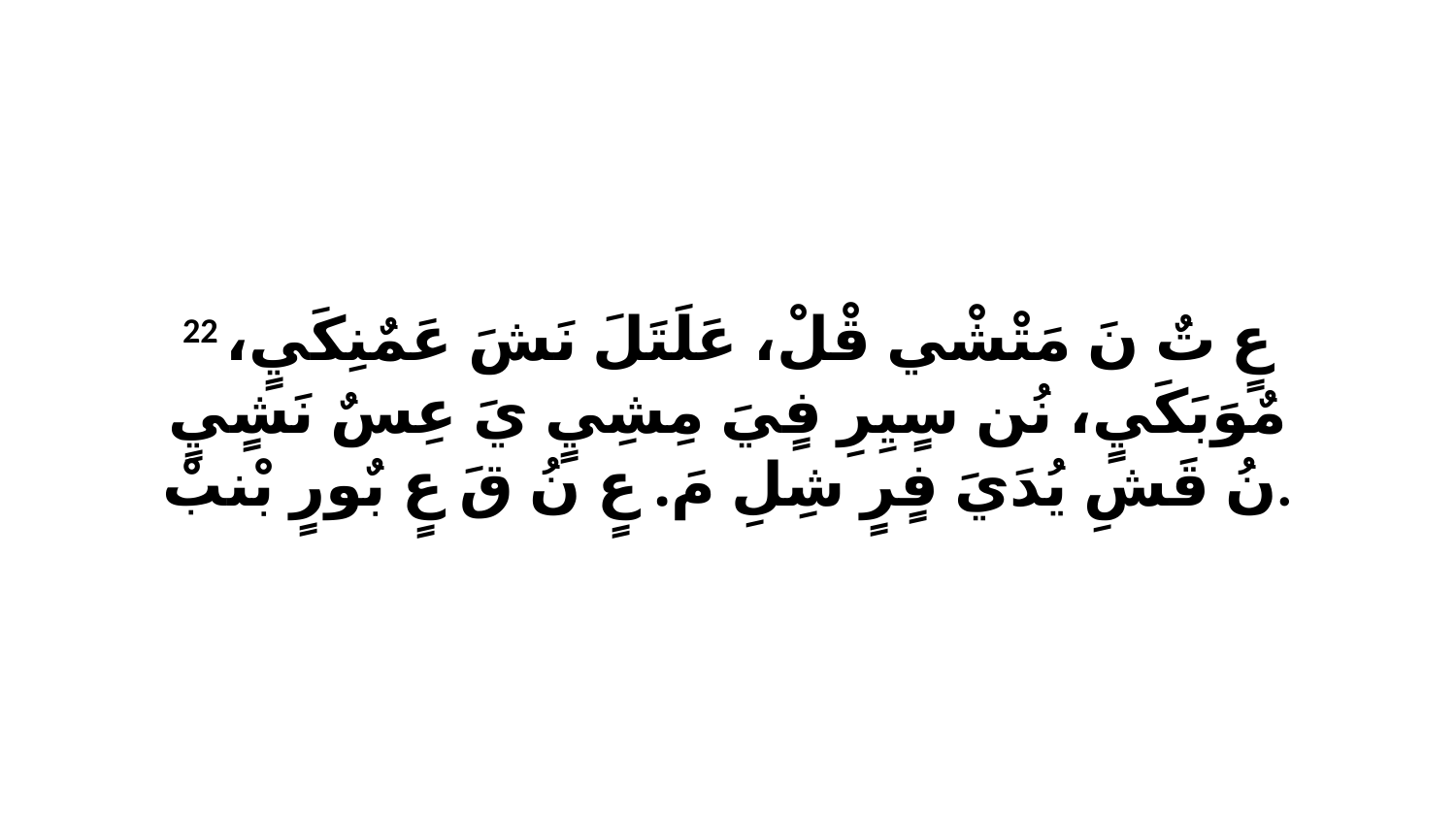

22 عٍ تٌ نَ مَتْشْي قْلْ، عَلَتَلَ نَشَ عَمٌنِكَيٍ، مٌوَبَكَيٍ، نُن سٍيِرِ فٍيَ مِشِيٍ يَ عِسٌ نَشٍيٍ نُ قَشِ يُدَيَ فٍرٍ شِلِ مَ. عٍ نُ قَ عٍ بٌورٍ بْنبْ.